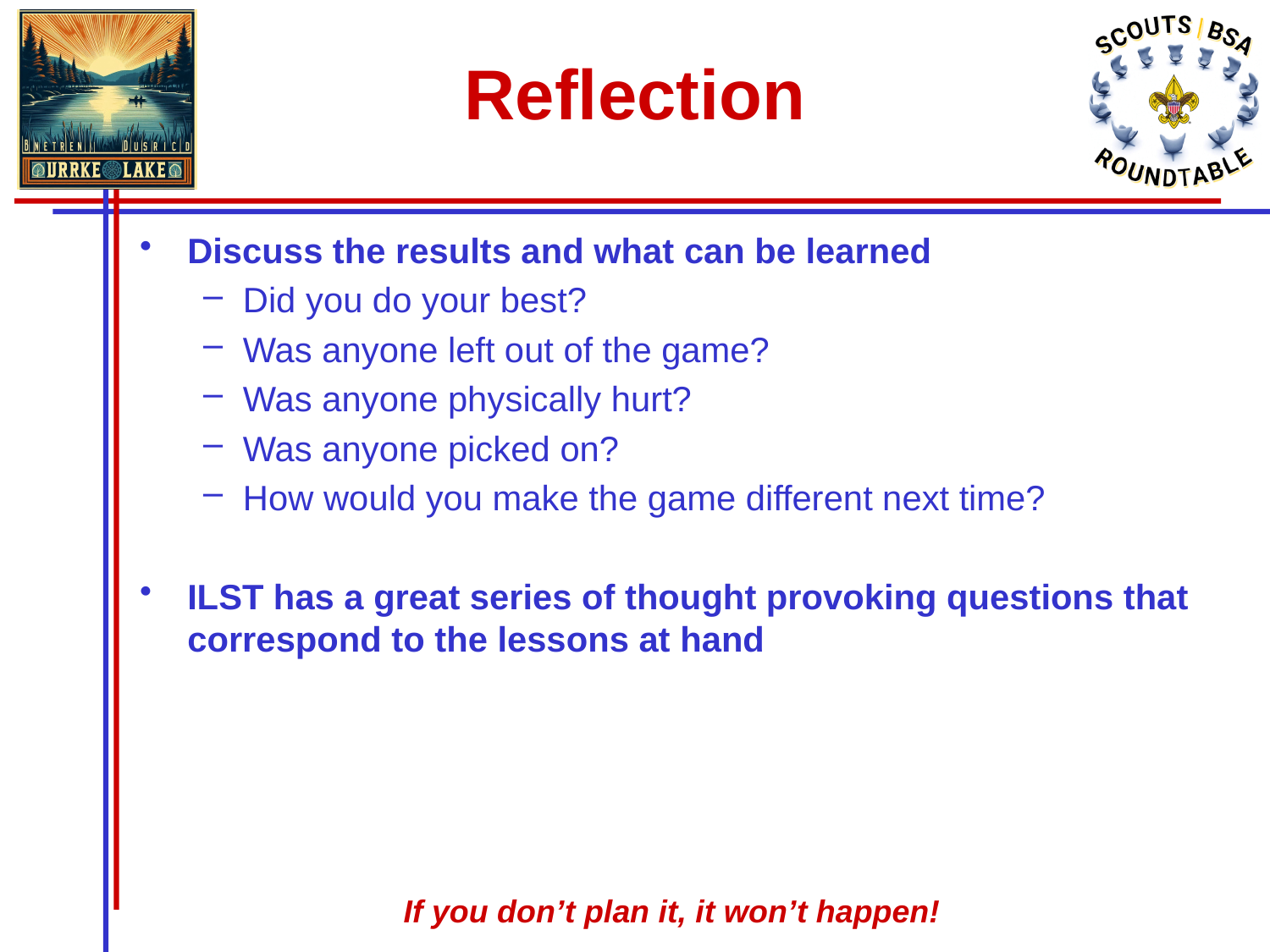

# Reflection
Discuss the results and what can be learned
Did you do your best?
Was anyone left out of the game?
Was anyone physically hurt?
Was anyone picked on?
How would you make the game different next time?

ILST has a great series of thought provoking questions that correspond to the lessons at hand